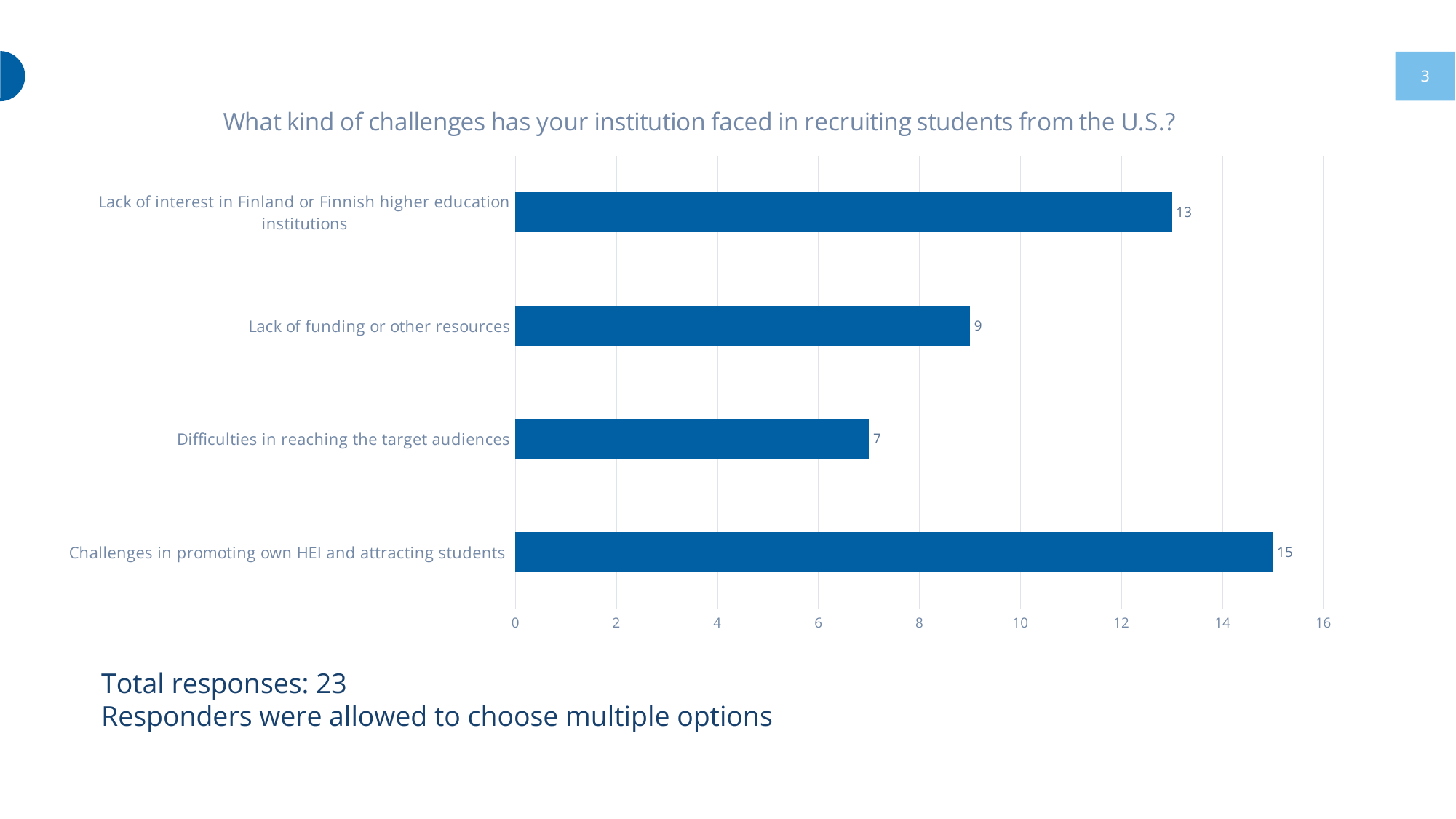

3

### Chart: What kind of challenges has your institution faced in recruiting students from the U.S.?

| Category | Total |
|---|---|
| Challenges in promoting own HEI and attracting students  | 15.0 |
| Difficulties in reaching the target audiences | 7.0 |
| Lack of funding or other resources | 9.0 |
| Lack of interest in Finland or Finnish higher education institutions | 13.0 |
Total responses: 23
Responders were allowed to choose multiple options